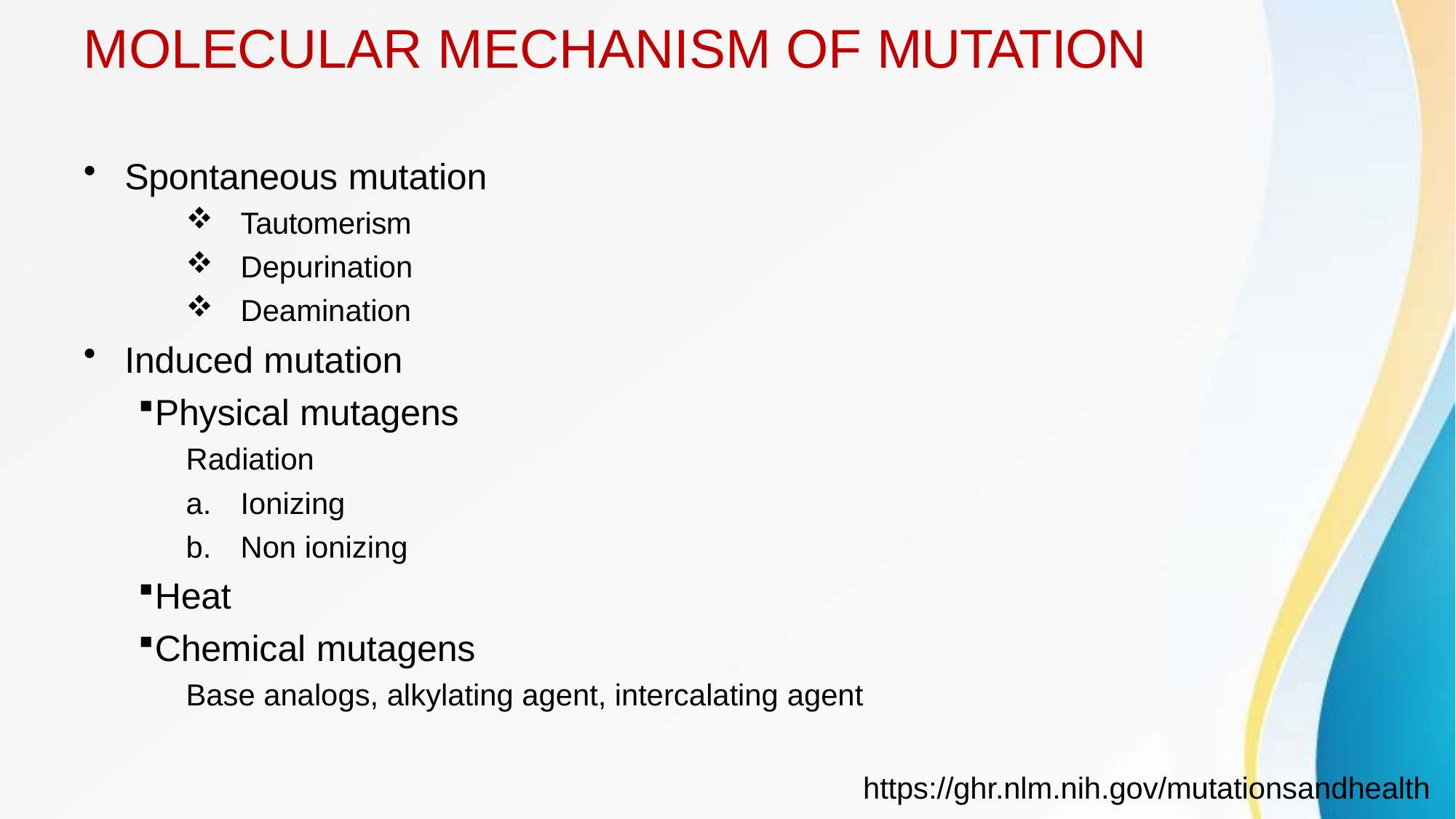

# MOLECULAR MECHANISM OF MUTATION
Spontaneous mutation
Tautomerism
Depurination
Deamination
Induced mutation
Physical mutagens
Radiation
Ionizing
Non ionizing
Heat
Chemical mutagens
Base analogs, alkylating agent, intercalating agent

https://ghr.nlm.nih.gov/mutationsandhealth